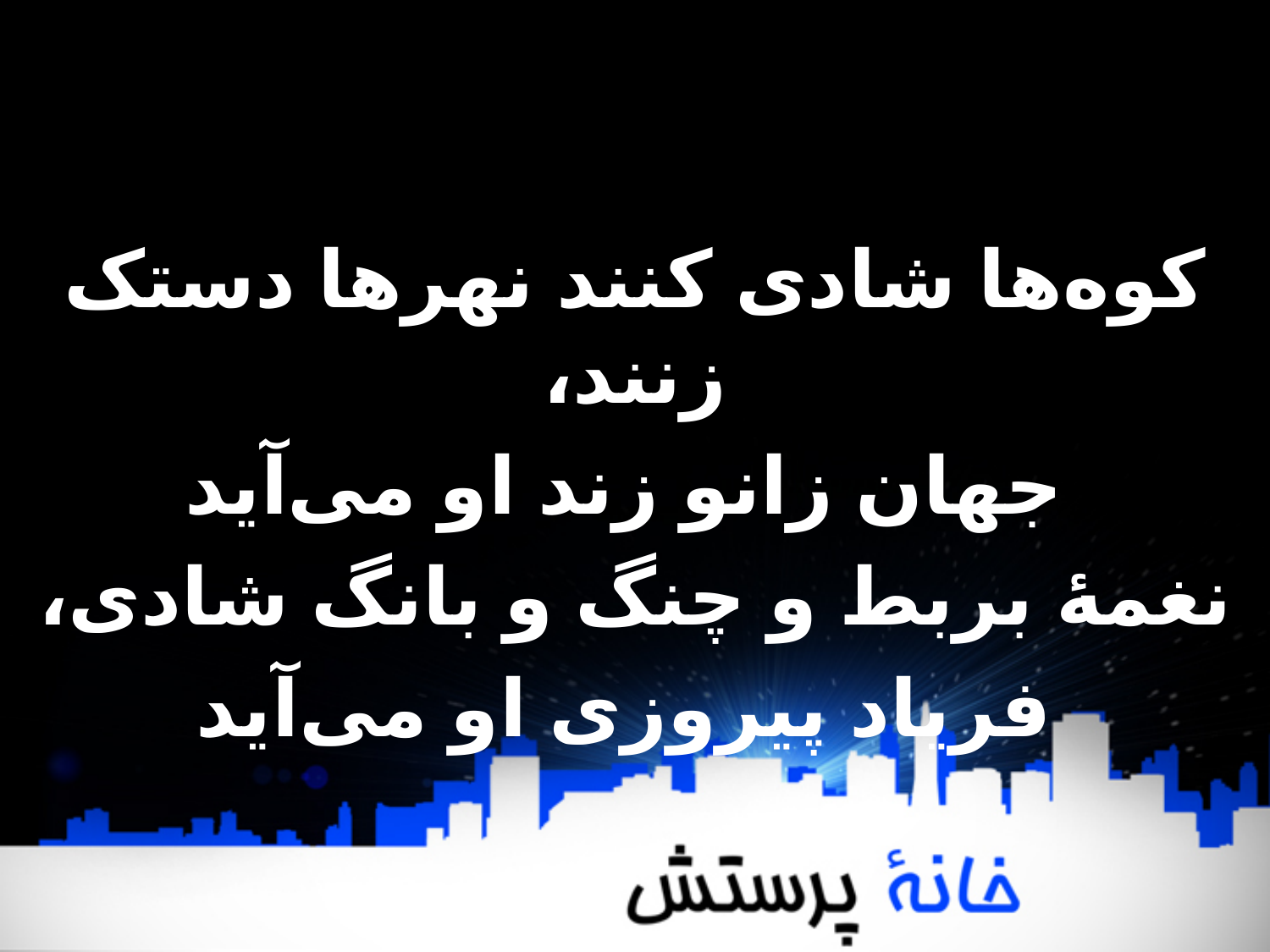

کوه‌ها شادی کنند نهر‌ها دستک زنند،
 جهان زانو زند او می‌‌آید
نغمهٔ بربط و چنگ و بانگ شادی،
 فریاد پیروزی او می‌‌آید